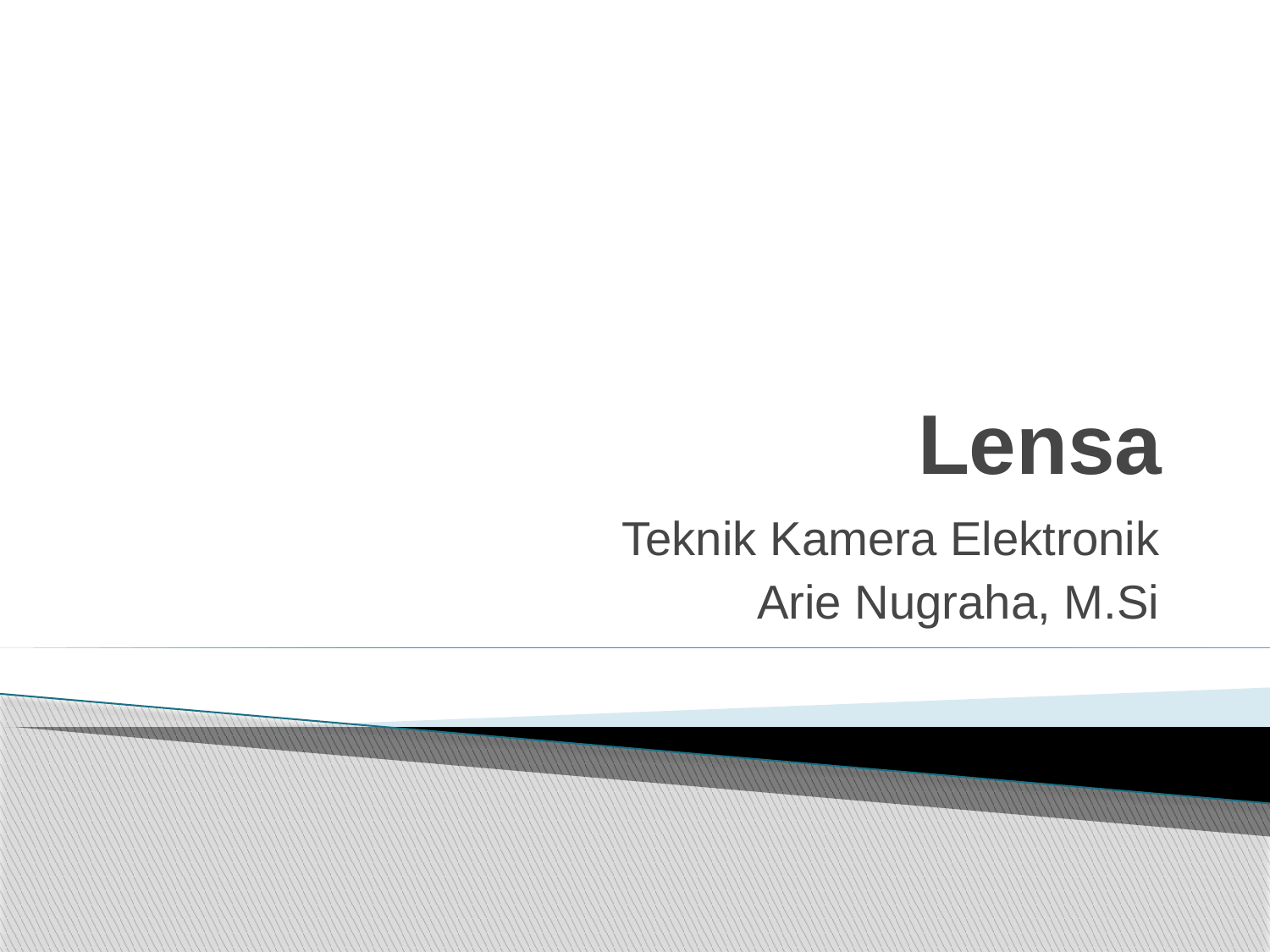

# Lensa
Teknik Kamera Elektronik
Arie Nugraha, M.Si